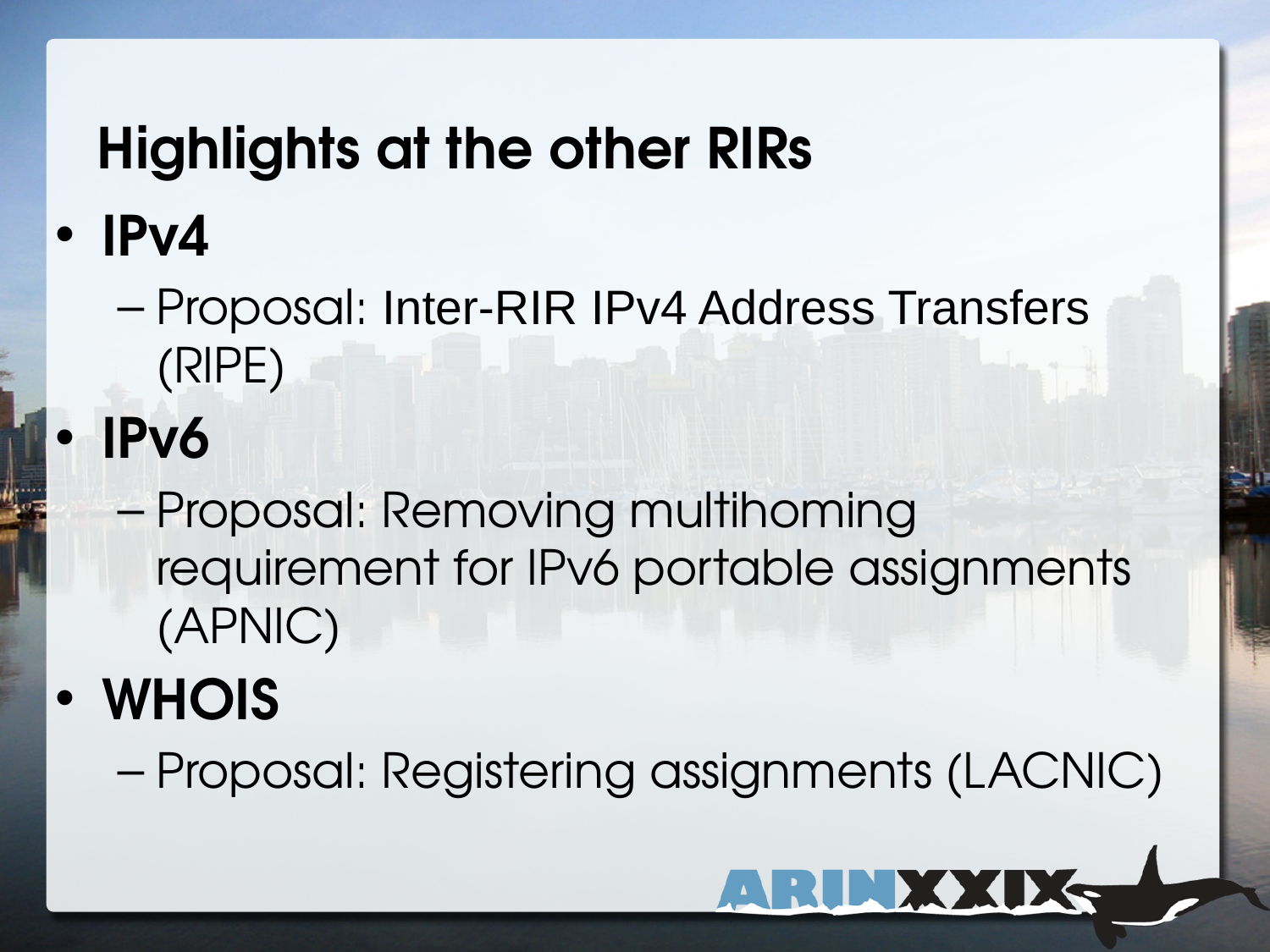

# Highlights at the other RIRs
IPv4
Proposal: Inter-RIR IPv4 Address Transfers (RIPE)
IPv6
Proposal: Removing multihoming requirement for IPv6 portable assignments (APNIC)
WHOIS
Proposal: Registering assignments (LACNIC)